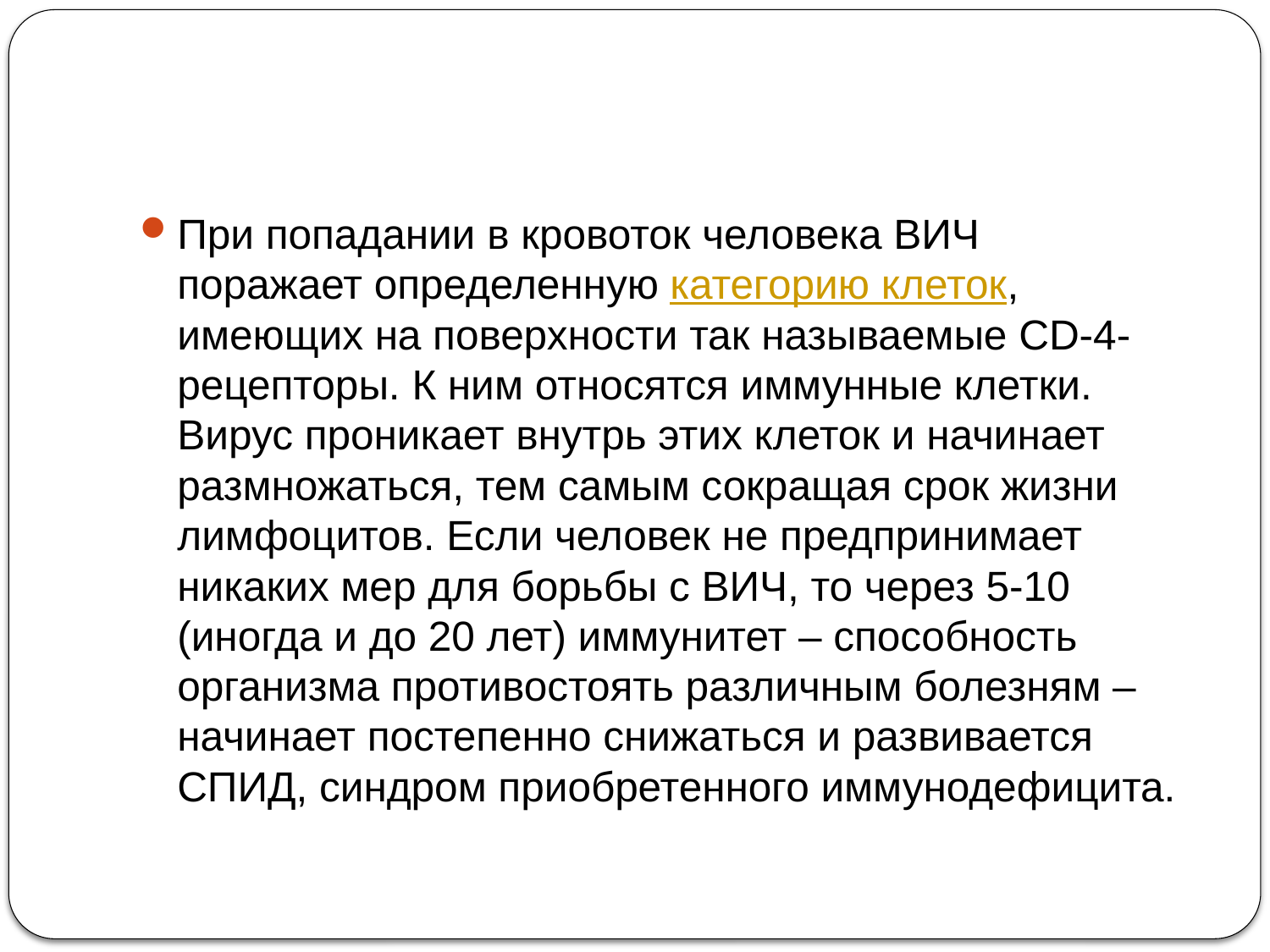

При попадании в кровоток человека ВИЧ поражает определенную категорию клеток, имеющих на поверхности так называемые CD-4-рецепторы. К ним относятся иммунные клетки. Вирус проникает внутрь этих клеток и начинает размножаться, тем самым сокращая срок жизни лимфоцитов. Если человек не предпринимает никаких мер для борьбы с ВИЧ, то через 5-10 (иногда и до 20 лет) иммунитет – способность организма противостоять различным болезням – начинает постепенно снижаться и развивается СПИД, синдром приобретенного иммунодефицита.